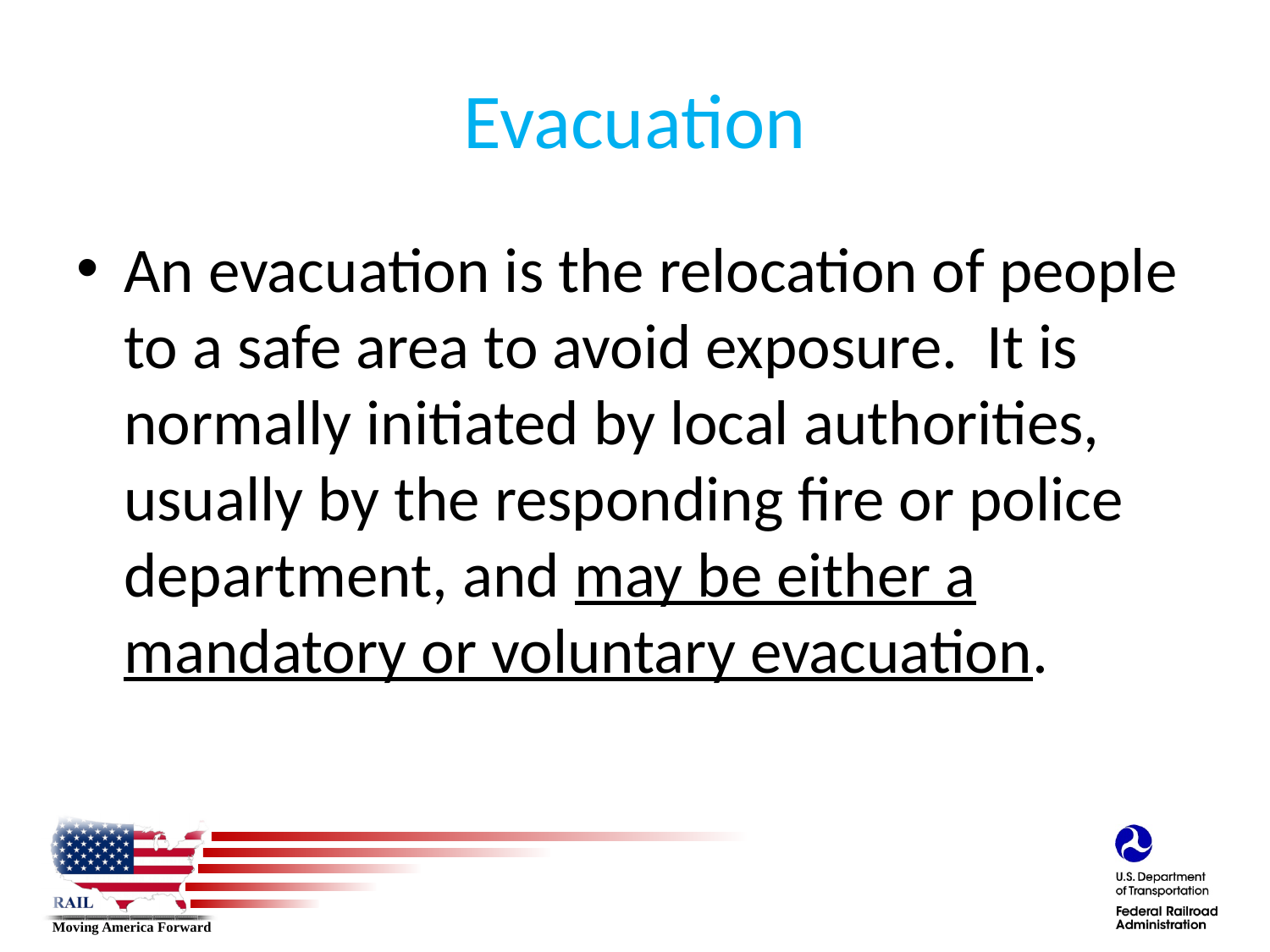

# Evacuation
An evacuation is the relocation of people to a safe area to avoid exposure.  It is normally initiated by local authorities, usually by the responding fire or police department, and may be either a mandatory or voluntary evacuation.